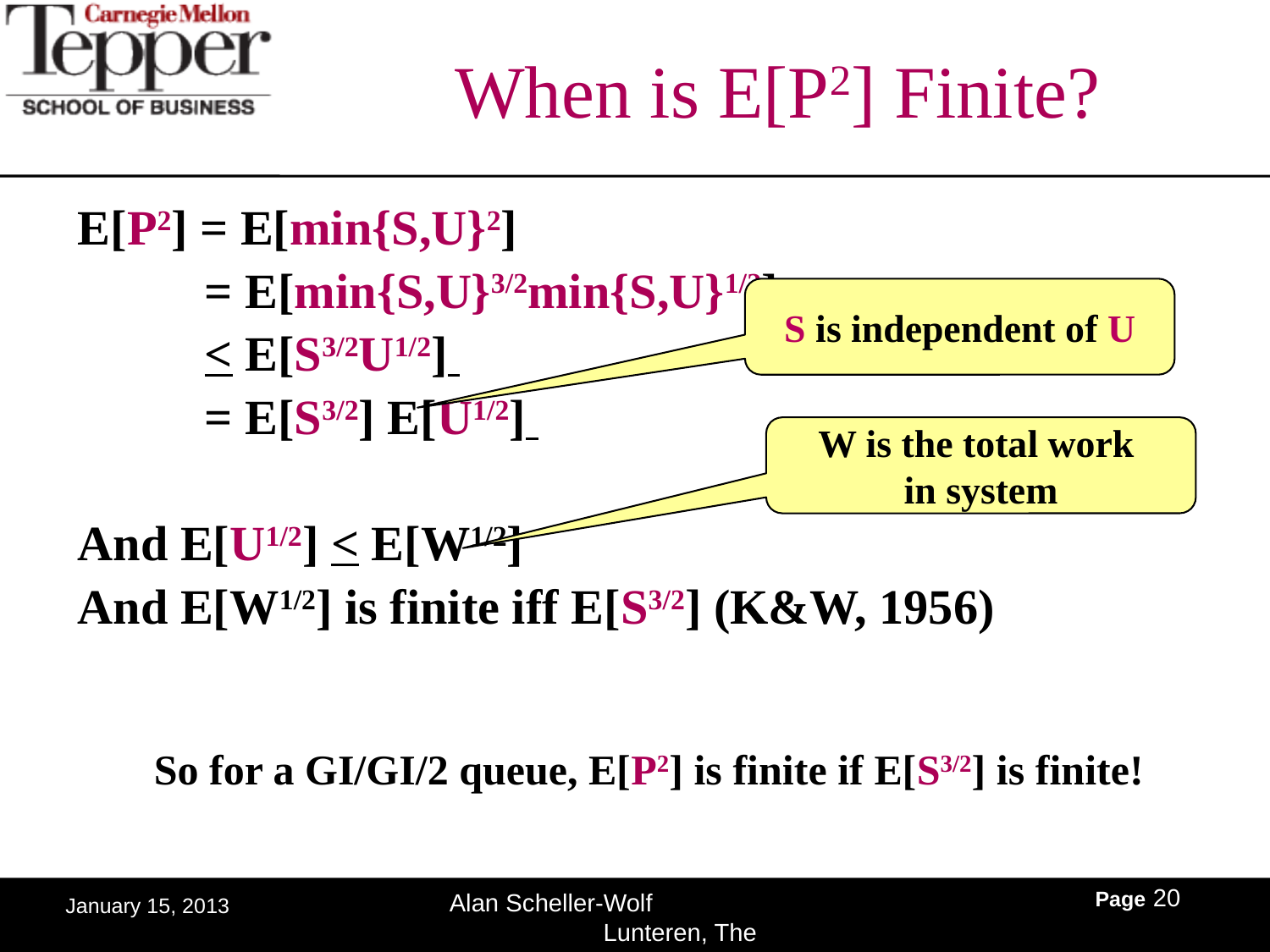

# When is E[P2] Finite?
E[P2] = E[min{S,U}2]
	= E[min{S,U}3/2min{S,U}1/2]
	< E[S3/2U1/2]
	= E[S3/2] E[U1/2]

And E[U1/2] < E[W1/2]
And E[W1/2] is finite iff E[S3/2] (K&W, 1956)

S is independent of U
W is the total work
in system
So for a GI/GI/2 queue, E[P2] is finite if E[S3/2] is finite!
Page 20
Alan Scheller-Wolf                                      Lunteren, The Netherlands
January 15, 2013